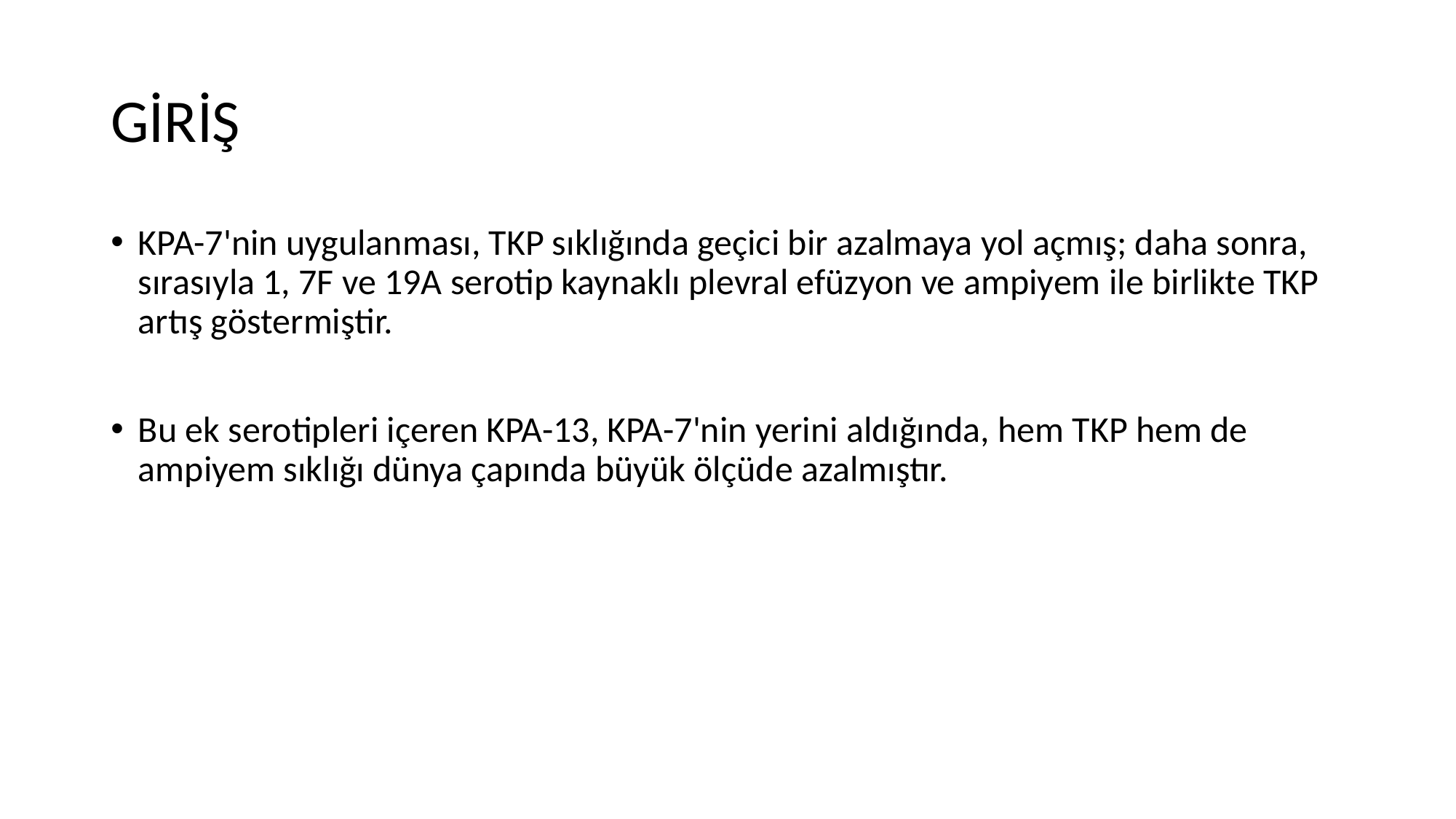

# GİRİŞ
KPA-7'nin uygulanması, TKP sıklığında geçici bir azalmaya yol açmış; daha sonra, sırasıyla 1, 7F ve 19A serotip kaynaklı plevral efüzyon ve ampiyem ile birlikte TKP artış göstermiştir.

Bu ek serotipleri içeren KPA-13, KPA-7'nin yerini aldığında, hem TKP hem de ampiyem sıklığı dünya çapında büyük ölçüde azalmıştır.